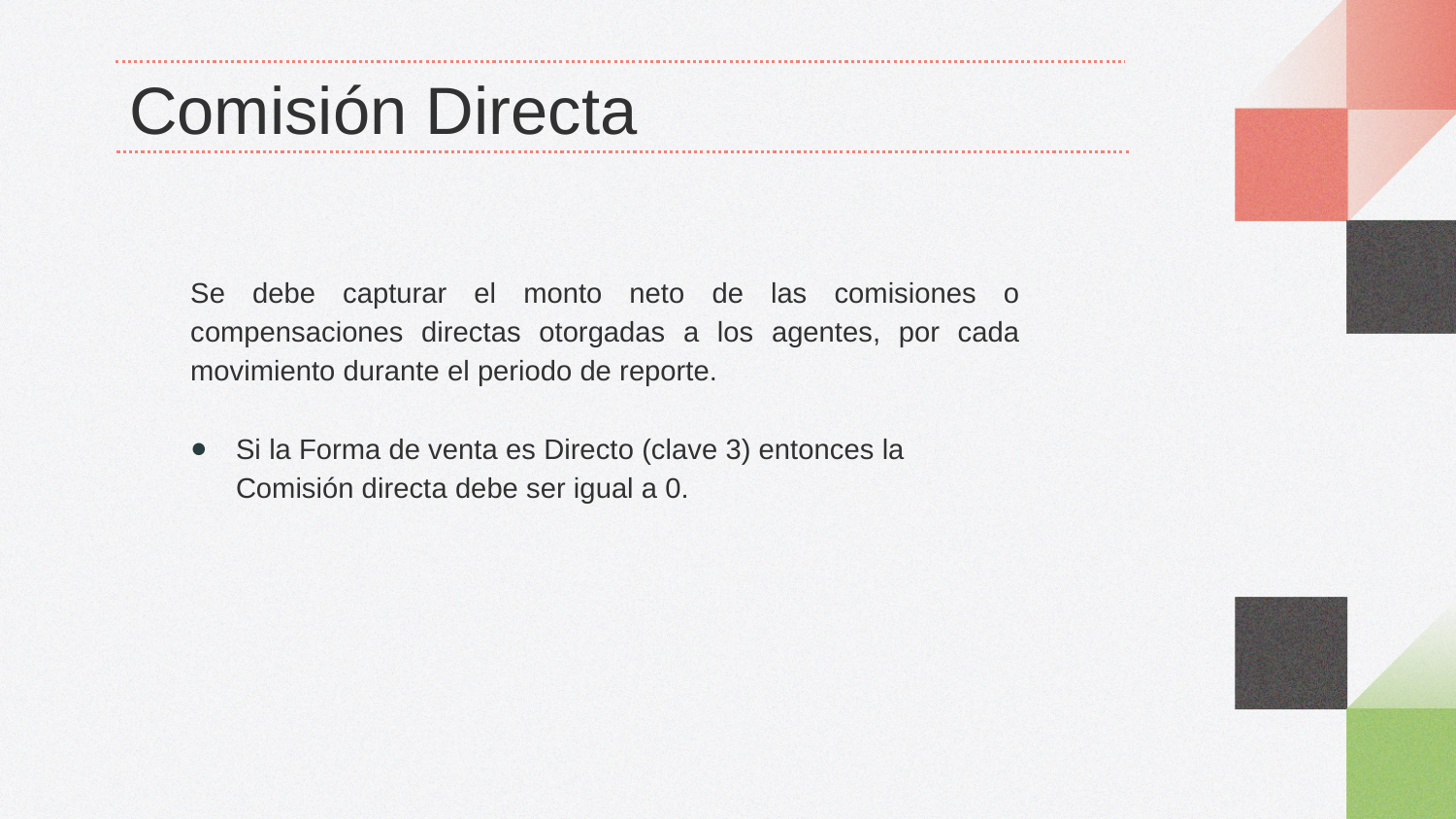

# Comisión Directa
Se debe capturar el monto neto de las comisiones o compensaciones directas otorgadas a los agentes, por cada movimiento durante el periodo de reporte.

Si la Forma de venta es Directo (clave 3) entonces la Comisión directa debe ser igual a 0.